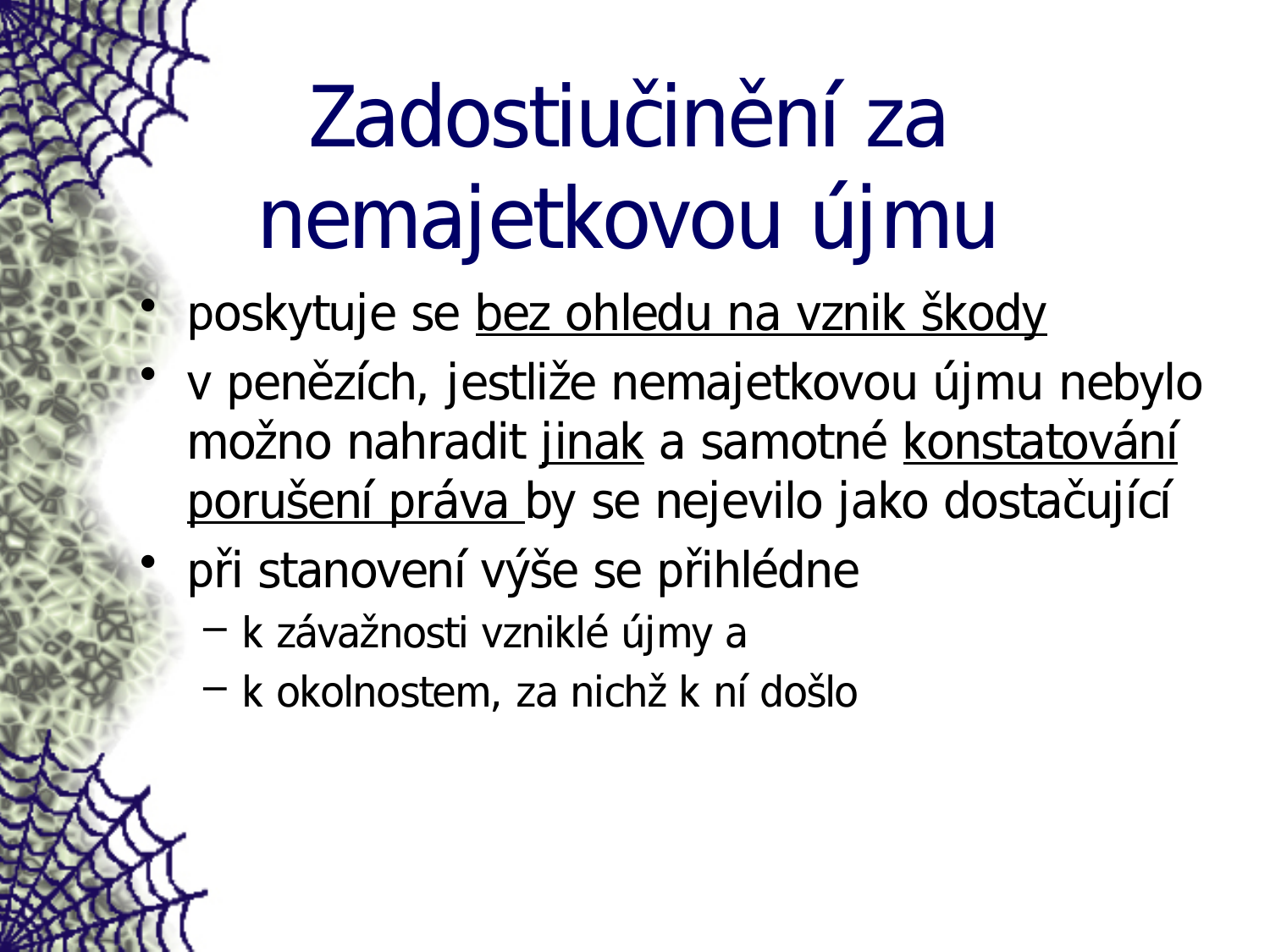

# Zadostiučinění za nemajetkovou újmu
poskytuje se bez ohledu na vznik škody
v penězích, jestliže nemajetkovou újmu nebylo možno nahradit jinak a samotné konstatování porušení práva by se nejevilo jako dostačující
při stanovení výše se přihlédne
k závažnosti vzniklé újmy a
k okolnostem, za nichž k ní došlo